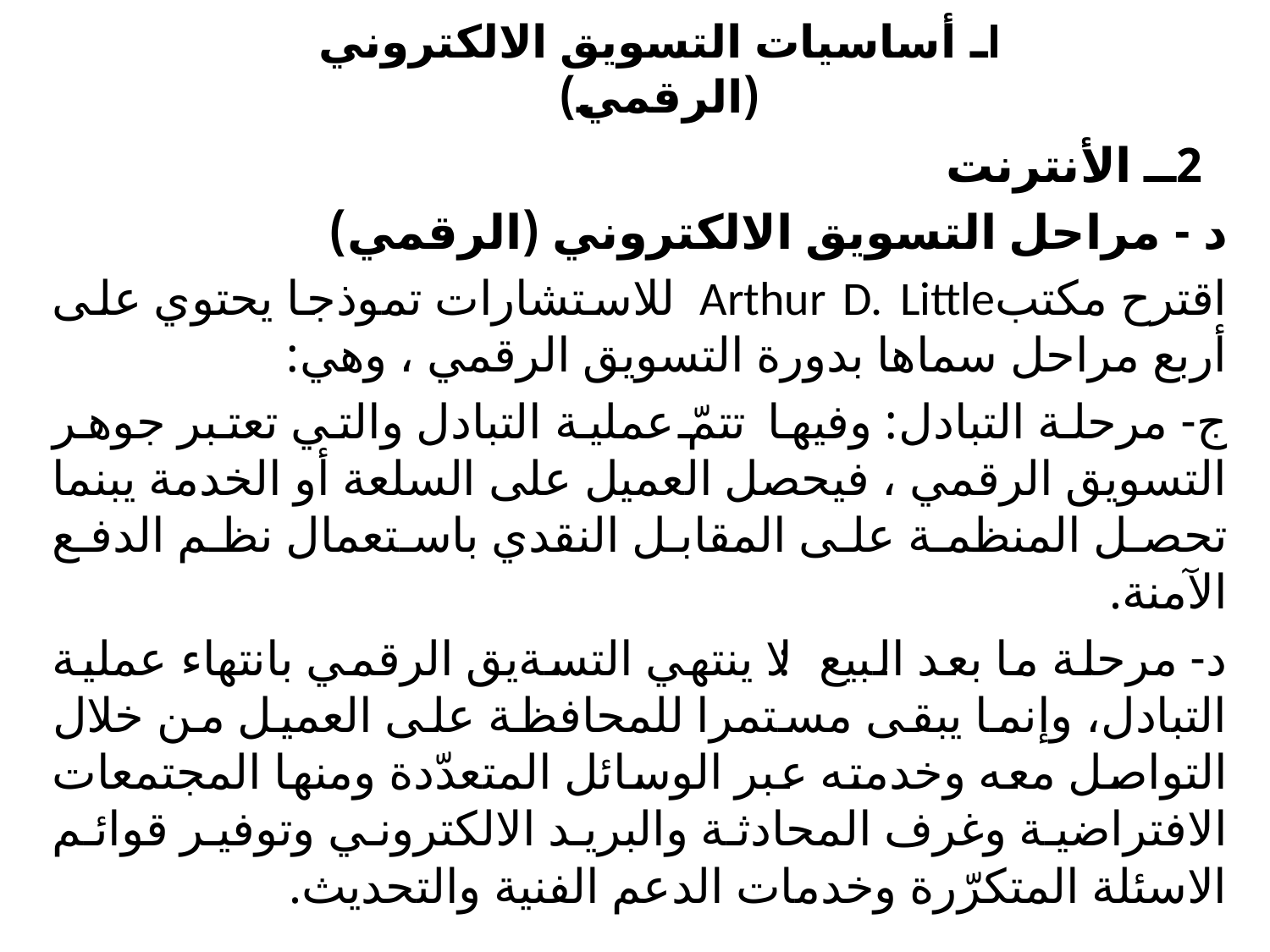

# Iـ أساسيات التسويق الالكتروني (الرقمي)
  2ــ الأنترنت
	د - مراحل التسويق الالكتروني (الرقمي)
اقترح مكتبArthur D. Little  للاستشارات تموذجا يحتوي على أربع مراحل سماها بدورة التسويق الرقمي ، وهي:
	ج- مرحلة التبادل: وفيها تتمّ عملية التبادل والتي تعتبر جوهر التسويق الرقمي ، فيحصل العميل على السلعة أو الخدمة يبنما تحصل المنظمة على المقابل النقدي باستعمال نظم الدفع الآمنة.
	د- مرحلة ما بعد البيع: لا ينتهي التسةيق الرقمي بانتهاء عملية التبادل، وإنما يبقى مستمرا للمحافظة على العميل من خلال التواصل معه وخدمته عبر الوسائل المتعدّدة ومنها المجتمعات الافتراضية وغرف المحادثة والبريد الالكتروني وتوفير قوائم الاسئلة المتكرّرة وخدمات الدعم الفنية والتحديث.